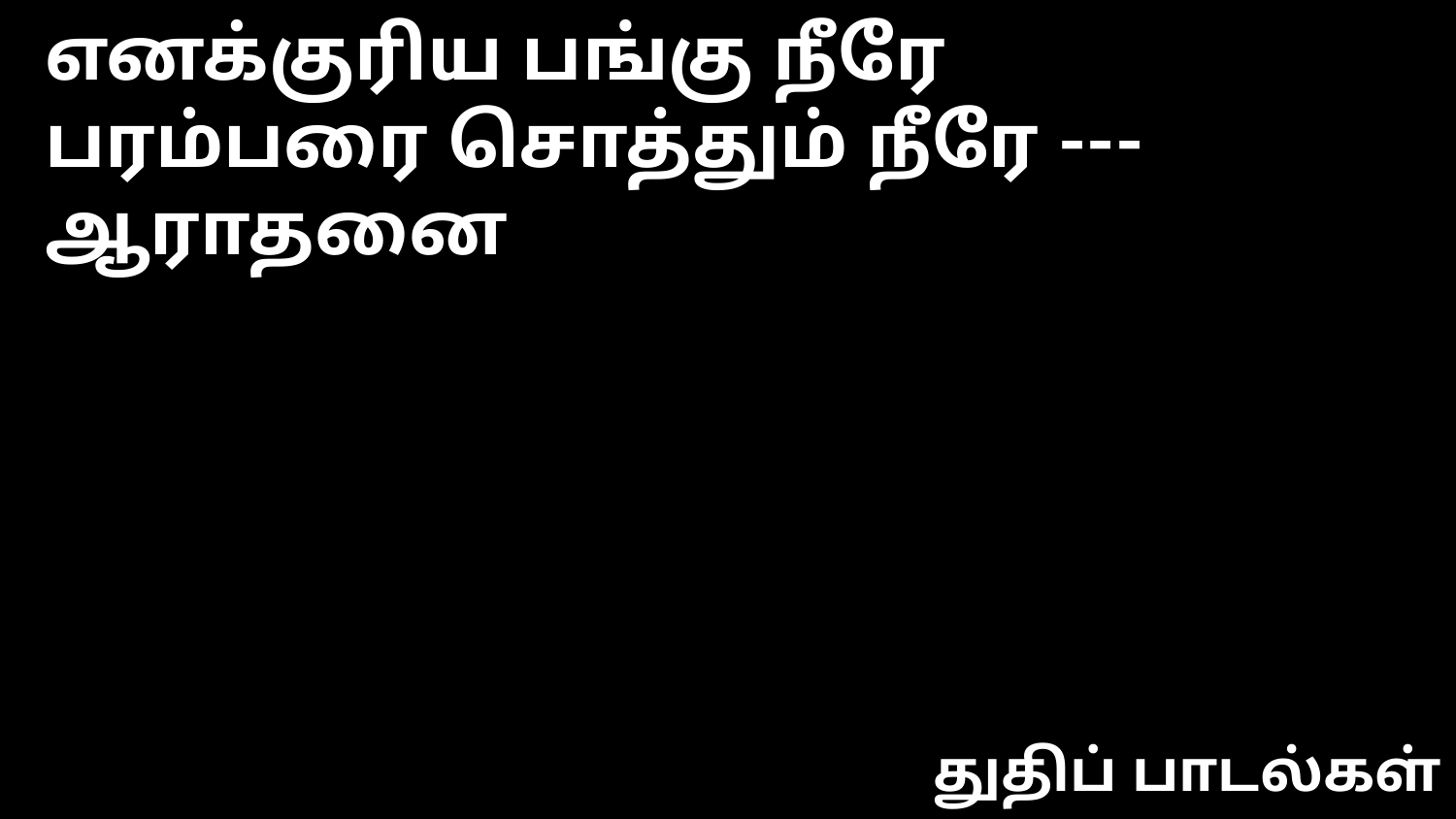

எனக்குரிய பங்கு நீரே
பரம்பரை சொத்தும் நீரே --- ஆராதனை

துதிப் பாடல்கள்